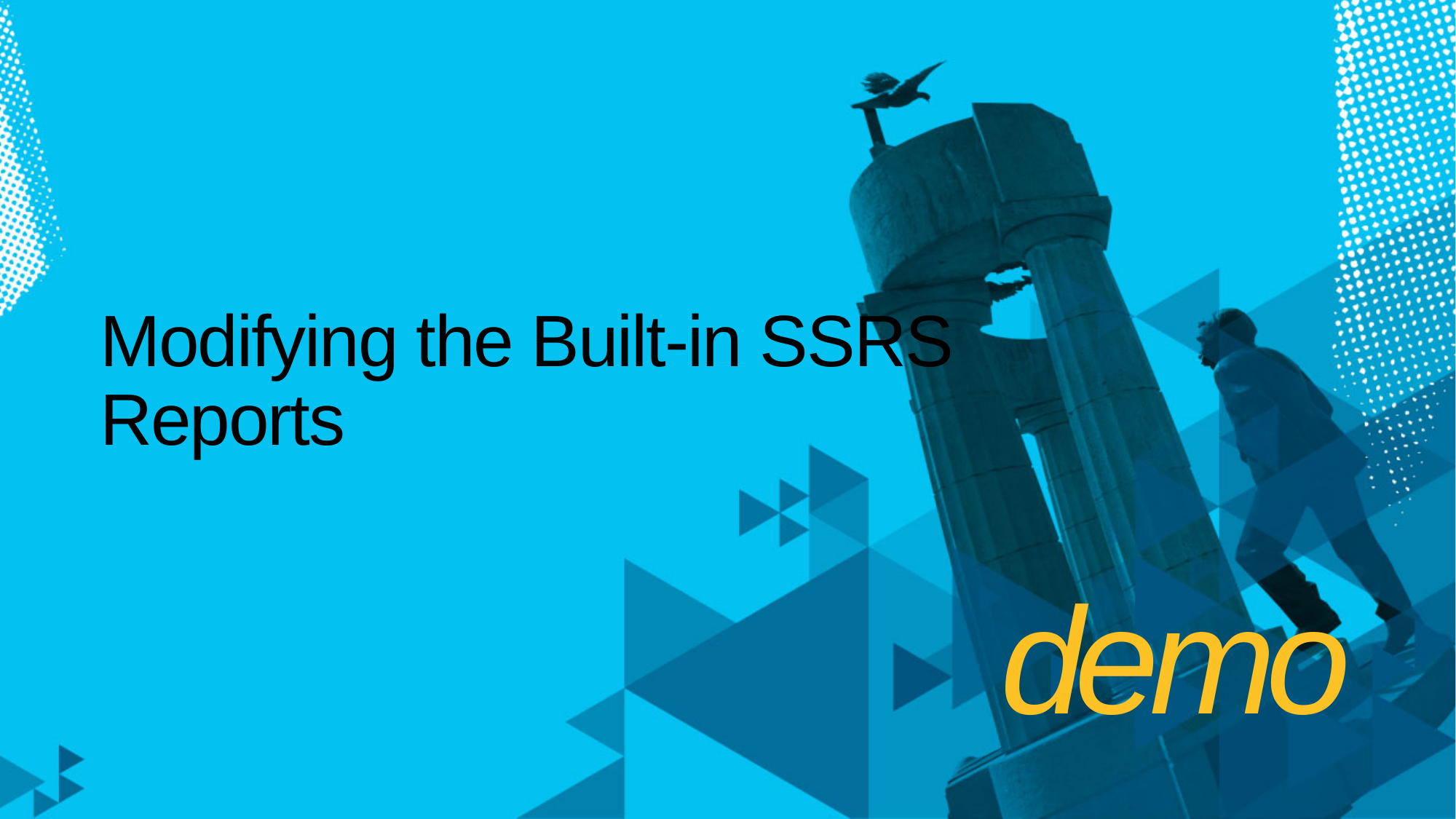

# Modifying the Built-in SSRS Reports

demo